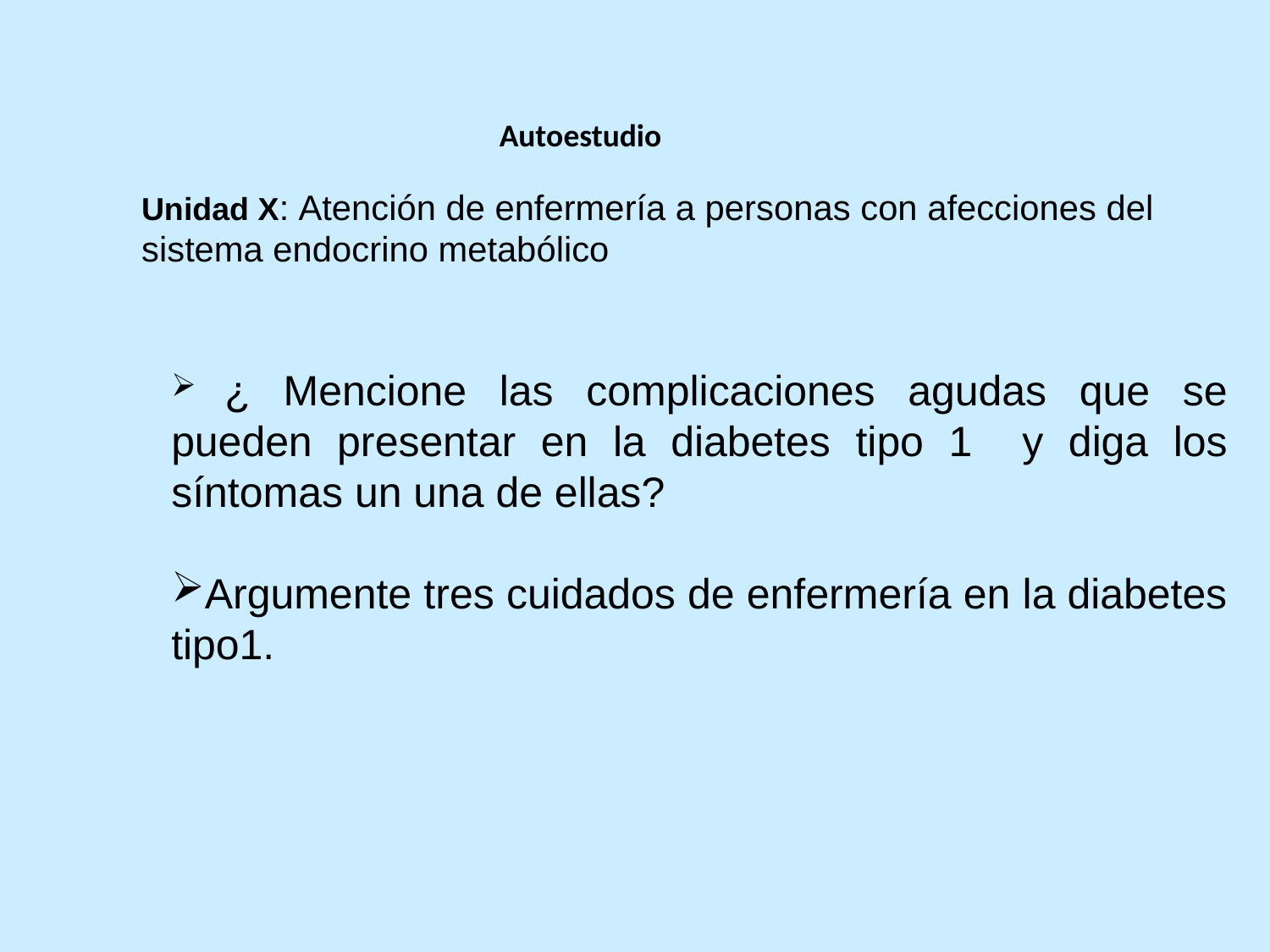

Autoestudio
Unidad X: Atención de enfermería a personas con afecciones del sistema endocrino metabólico
 ¿ Mencione las complicaciones agudas que se pueden presentar en la diabetes tipo 1  y diga los síntomas un una de ellas?

Argumente tres cuidados de enfermería en la diabetes tipo1.